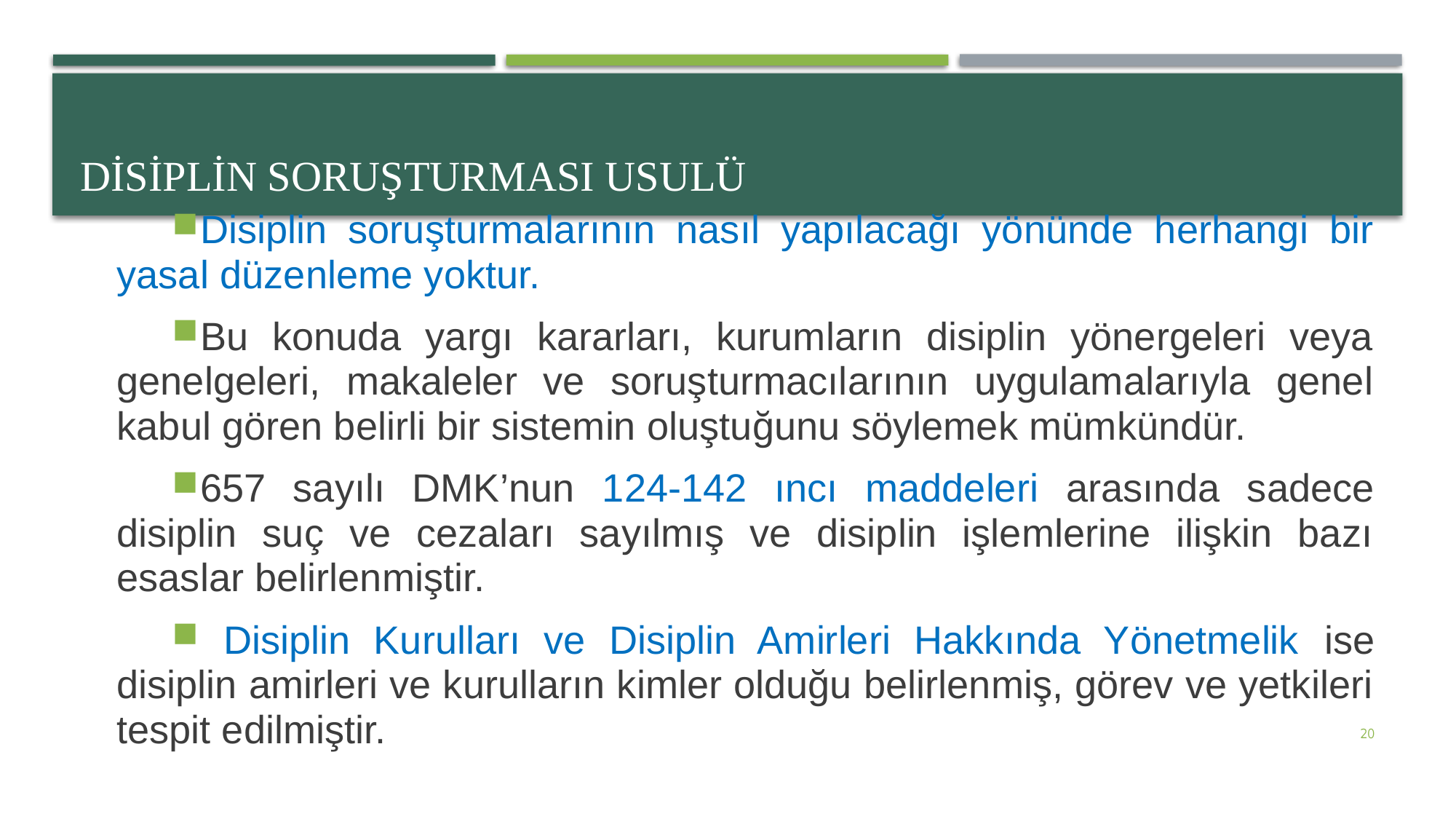

# dİsİplİn soruşturması usulü
Disiplin soruşturmalarının nasıl yapılacağı yönünde herhangi bir yasal düzenleme yoktur.
Bu konuda yargı kararları, kurumların disiplin yönergeleri veya genelgeleri, makaleler ve soruşturmacılarının uygulamalarıyla genel kabul gören belirli bir sistemin oluştuğunu söylemek mümkündür.
657 sayılı DMK’nun 124-142 ıncı maddeleri arasında sadece disiplin suç ve cezaları sayılmış ve disiplin işlemlerine ilişkin bazı esaslar belirlenmiştir.
 Disiplin Kurulları ve Disiplin Amirleri Hakkında Yönetmelik ise disiplin amirleri ve kurulların kimler olduğu belirlenmiş, görev ve yetkileri tespit edilmiştir.
20